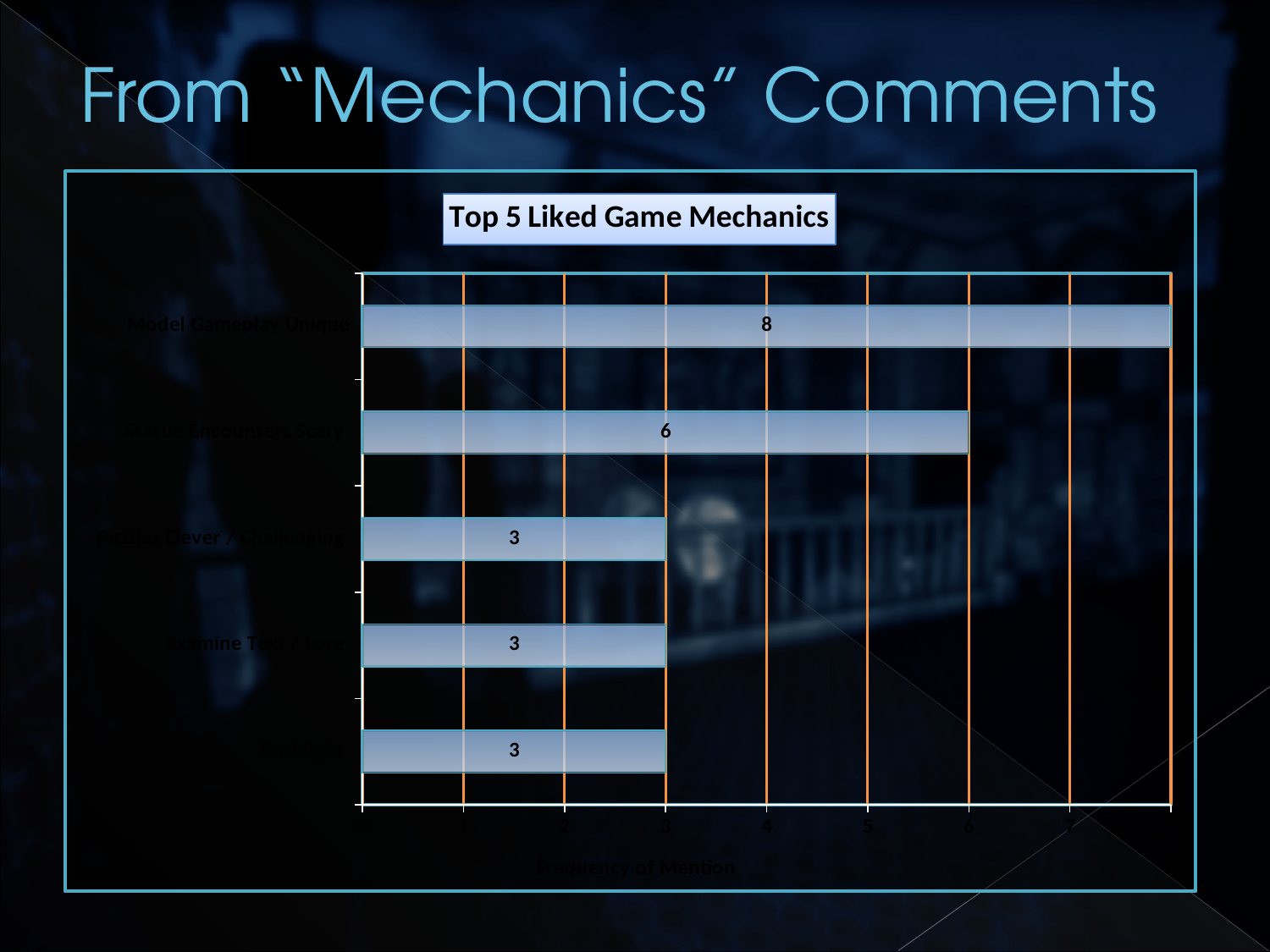

# From “Mechanics” Comments

### Chart: Top 5 Liked Game Mechanics

| Category |  |
|---|---|
| Flashlight  | 3.0 |
| Examine Text / Lore  | 3.0 |
| Puzzles Clever / Challenging  | 3.0 |
| Statue Encounters Scary  | 6.0 |
| Model Gameplay Unique | 8.0 |